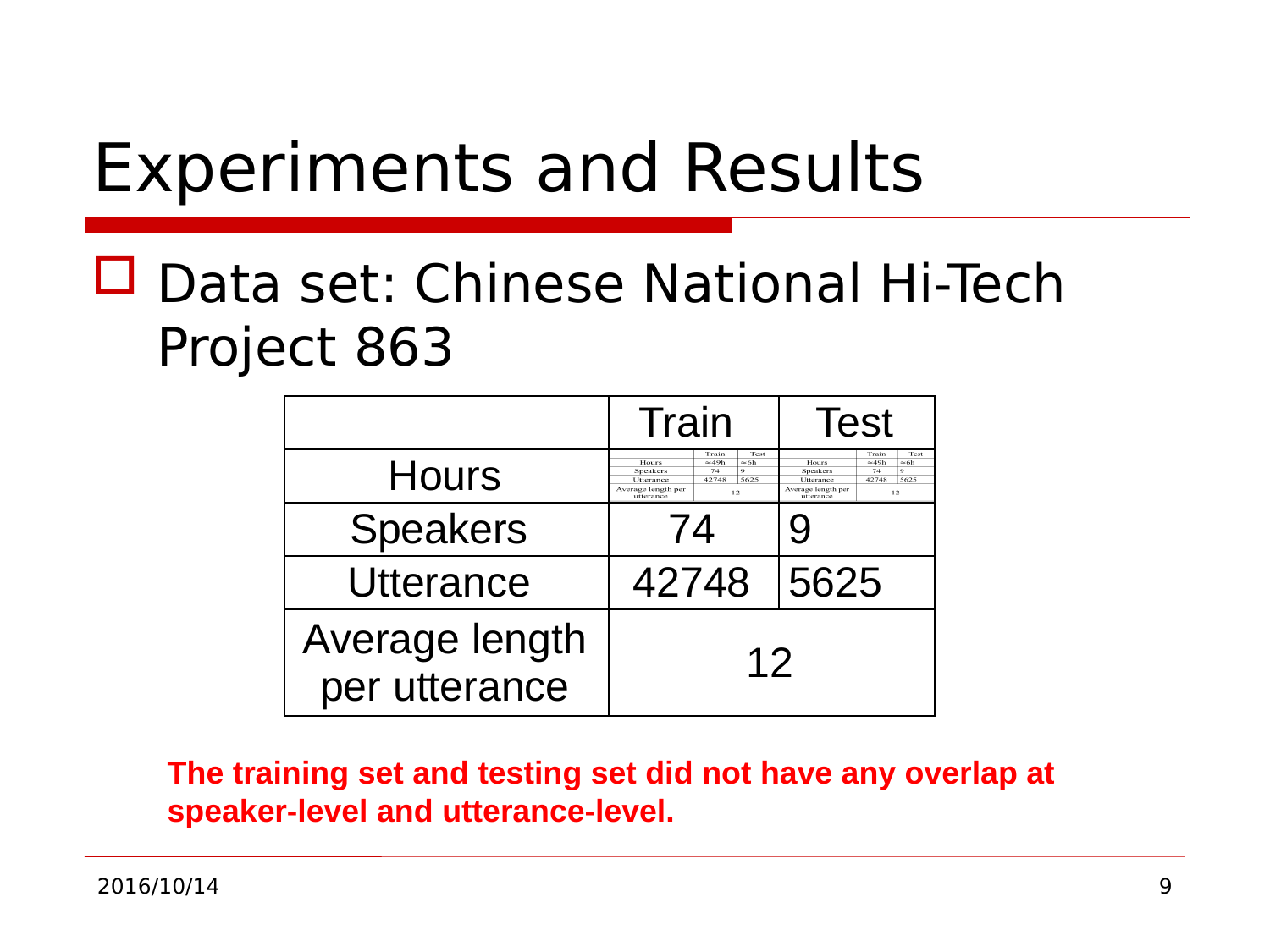

# Experiments and Results
Data set: Chinese National Hi-Tech Project 863

|  | Train | Test |
| --- | --- | --- |
| Hours |  |  |
| Speakers | 74 | 9 |
| Utterance | 42748 | 5625 |
| Average length per utterance | 12 |  |
The training set and testing set did not have any overlap at speaker-level and utterance-level.
2016/10/14
9